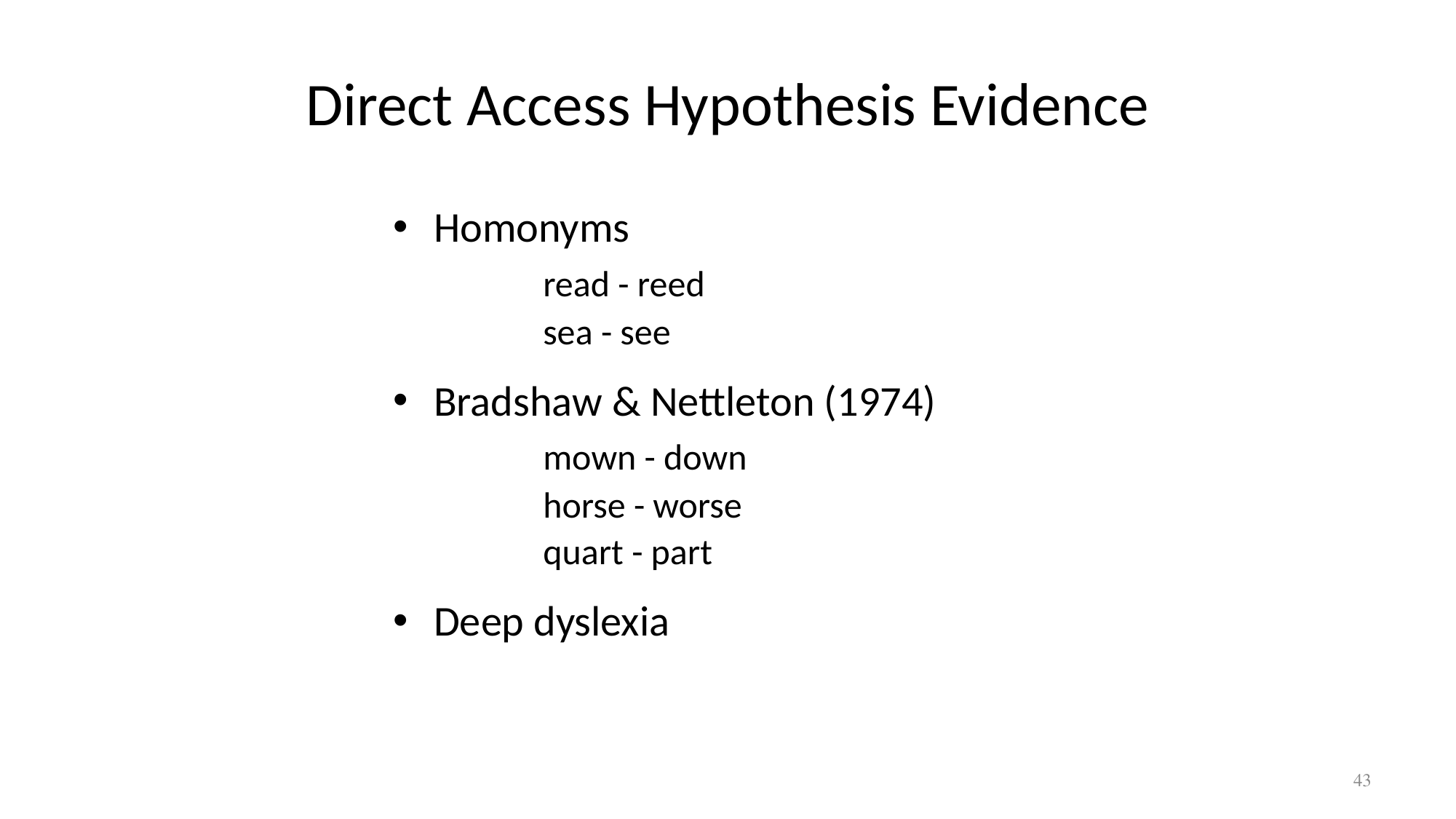

# Direct Access Hypothesis Evidence
Homonyms
		read - reed
		sea - see
Bradshaw & Nettleton (1974)
		mown - down
		horse - worse
		quart - part
Deep dyslexia
43